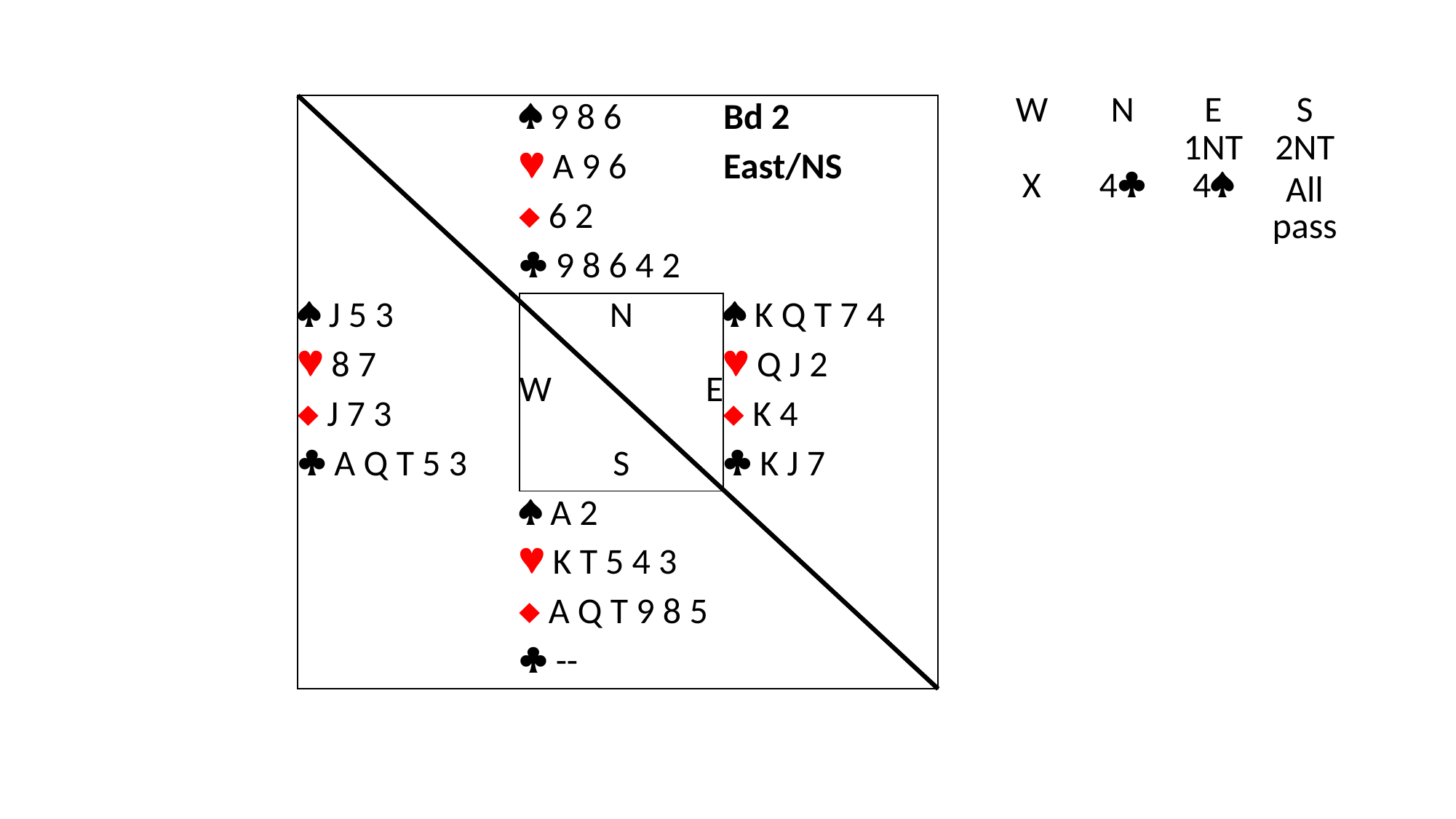

| W | N | E | S |
| --- | --- | --- | --- |
|  |  | 1NT | 2NT |
| X | 4♣ | 4♠ | All pass |
|  |  |  |  |
|  | ♠ 9 8 6 |  | Bd 2 |
| --- | --- | --- | --- |
|  | ♥ A 9 6 |  | East/NS |
|  | ♦ 6 2 |  |  |
|  | ♣ 9 8 6 4 2 |  |  |
| ♠ J 5 3 | N |  | ♠ K Q T 7 4 |
| ♥ 8 7 | W | E | ♥ Q J 2 |
| ♦ J 7 3 |  |  | ♦ K 4 |
| ♣ A Q T 5 3 | S |  | ♣ K J 7 |
|  | ♠ A 2 |  |  |
|  | ♥ K T 5 4 3 |  |  |
|  | ♦ A Q T 9 8 5 |  |  |
|  | ♣ -- |  |  |